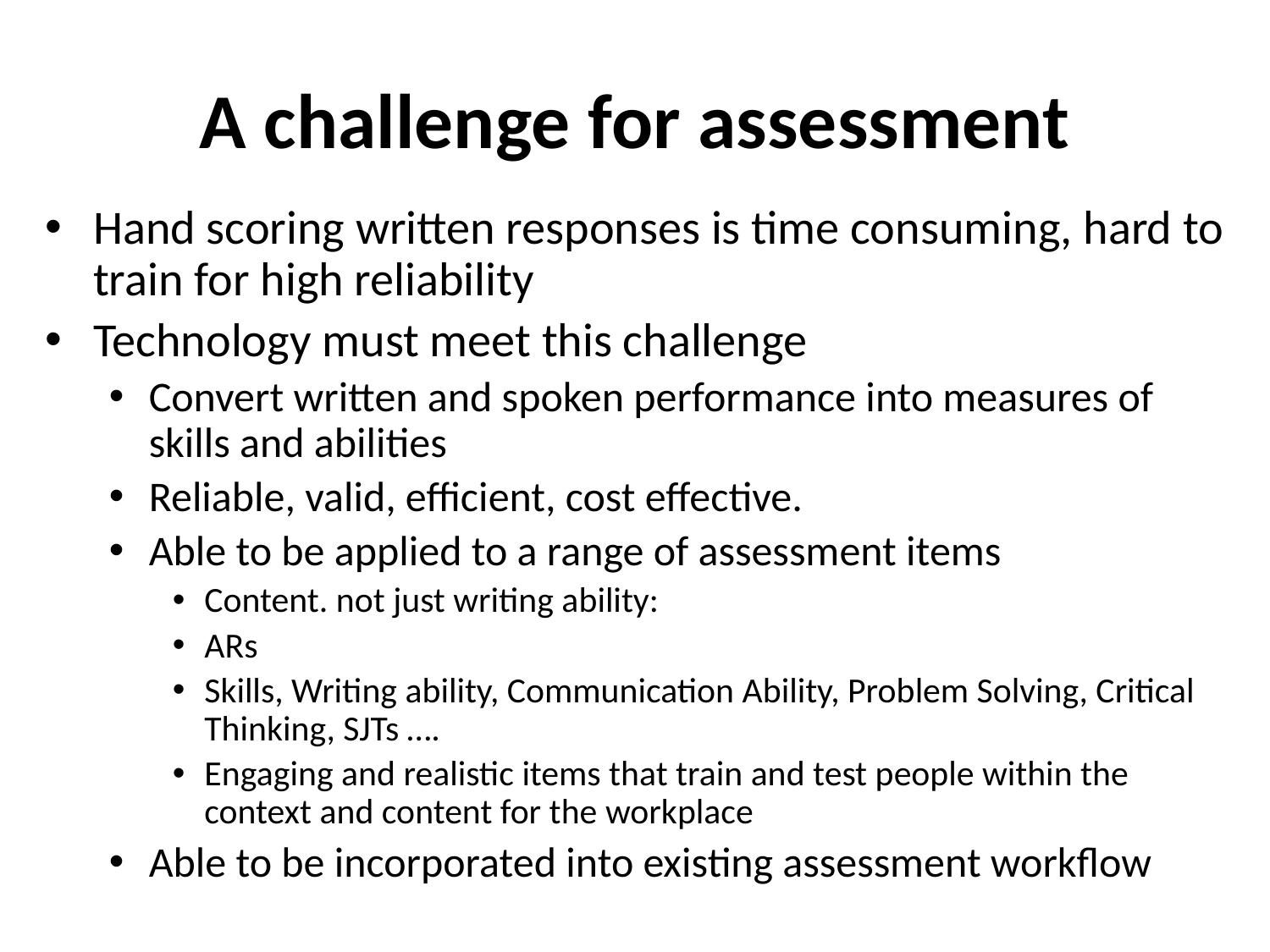

# A challenge for assessment
Hand scoring written responses is time consuming, hard to train for high reliability
Technology must meet this challenge
Convert written and spoken performance into measures of skills and abilities
Reliable, valid, efficient, cost effective.
Able to be applied to a range of assessment items
Content. not just writing ability:
ARs
Skills, Writing ability, Communication Ability, Problem Solving, Critical Thinking, SJTs ….
Engaging and realistic items that train and test people within the context and content for the workplace
Able to be incorporated into existing assessment workflow